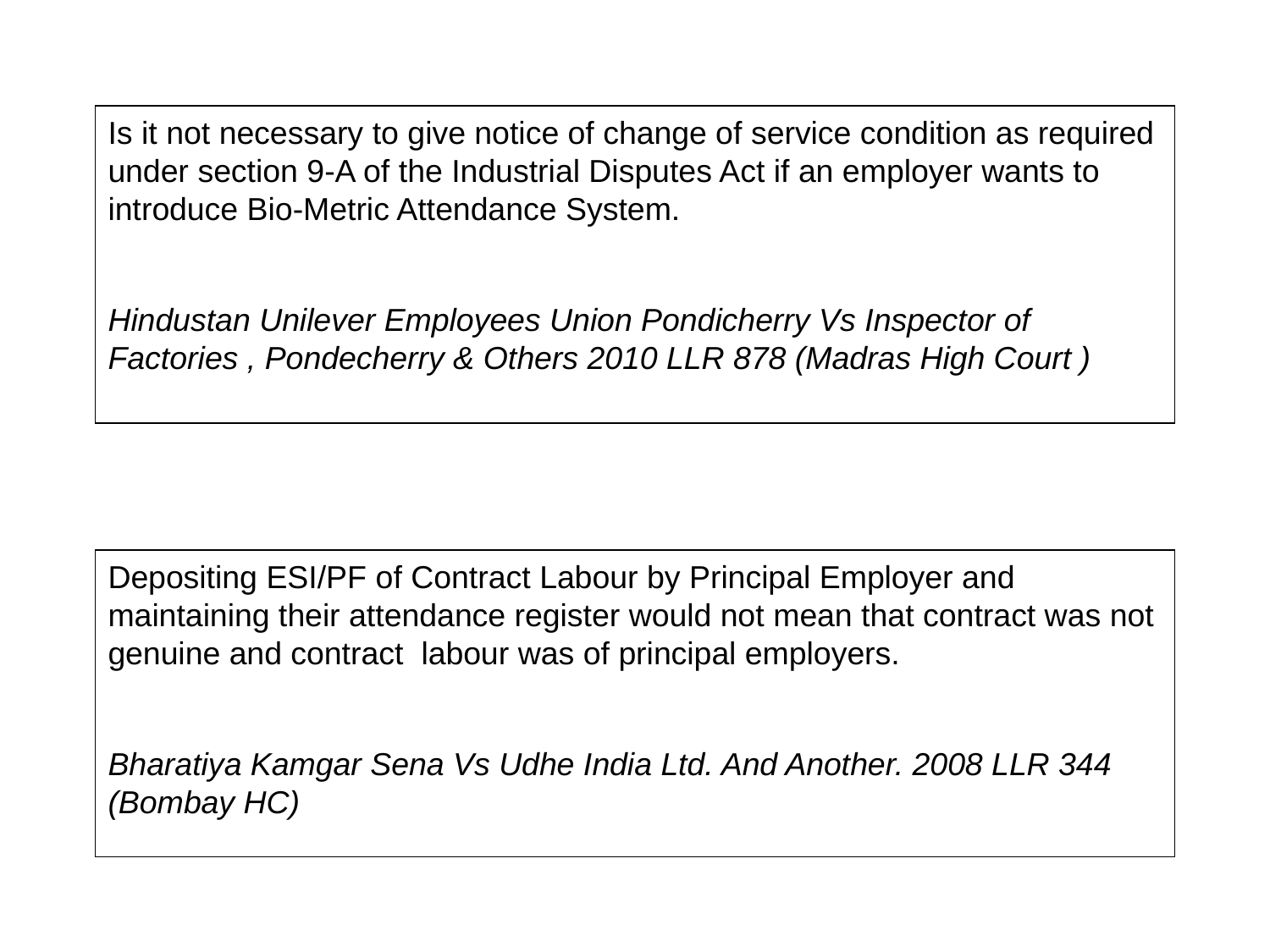

Is it not necessary to give notice of change of service condition as required under section 9-A of the Industrial Disputes Act if an employer wants to introduce Bio-Metric Attendance System.

Hindustan Unilever Employees Union Pondicherry Vs Inspector of Factories , Pondecherry & Others 2010 LLR 878 (Madras High Court )

Depositing ESI/PF of Contract Labour by Principal Employer and maintaining their attendance register would not mean that contract was not genuine and contract  labour was of principal employers.

Bharatiya Kamgar Sena Vs Udhe India Ltd. And Another. 2008 LLR 344 (Bombay HC)